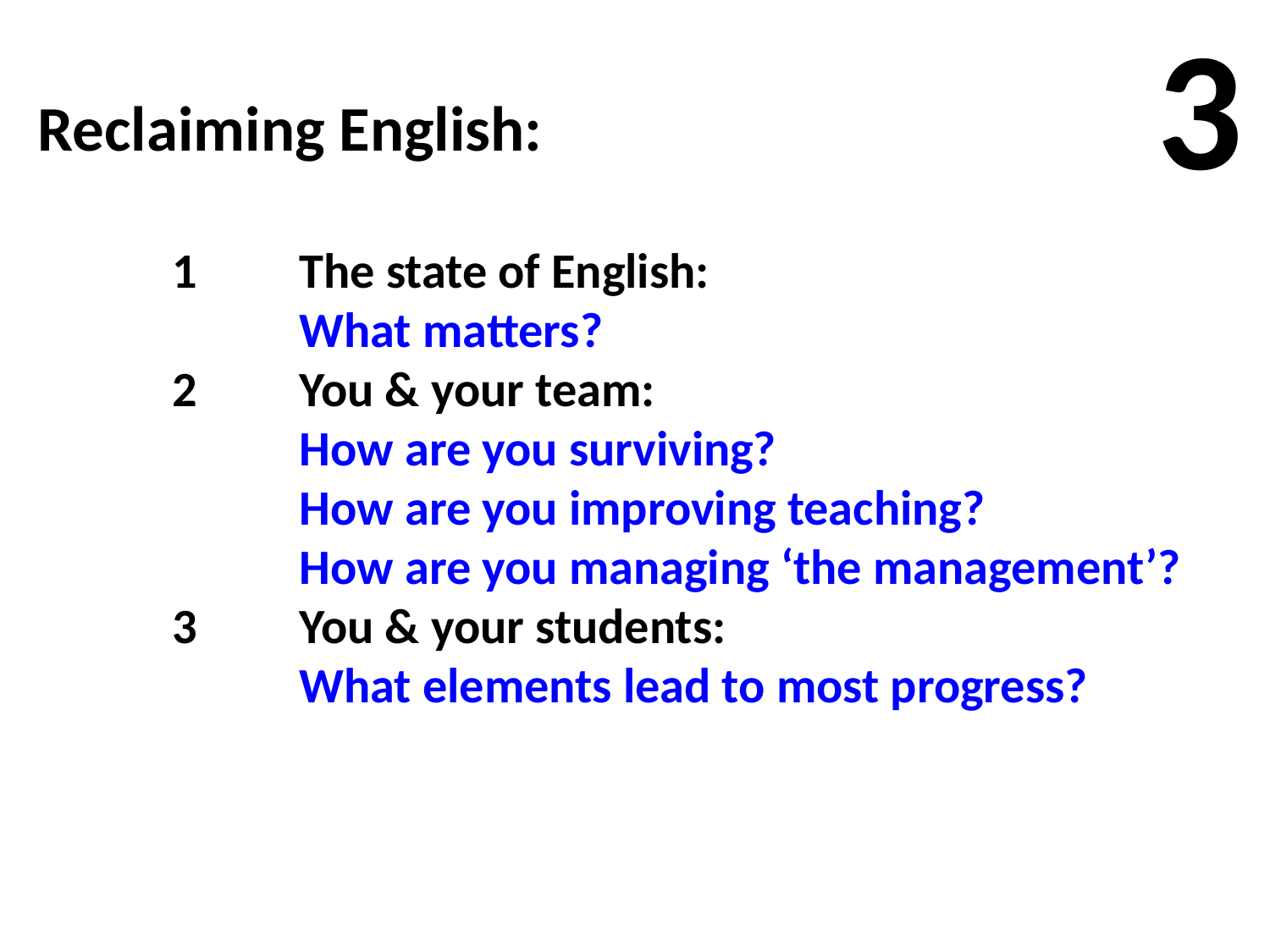

3
# Reclaiming English:
1	The state of English:
	What matters?
2	You & your team:
	How are you surviving?
	How are you improving teaching?
	How are you managing ‘the management’?
3	You & your students:
	What elements lead to most progress?